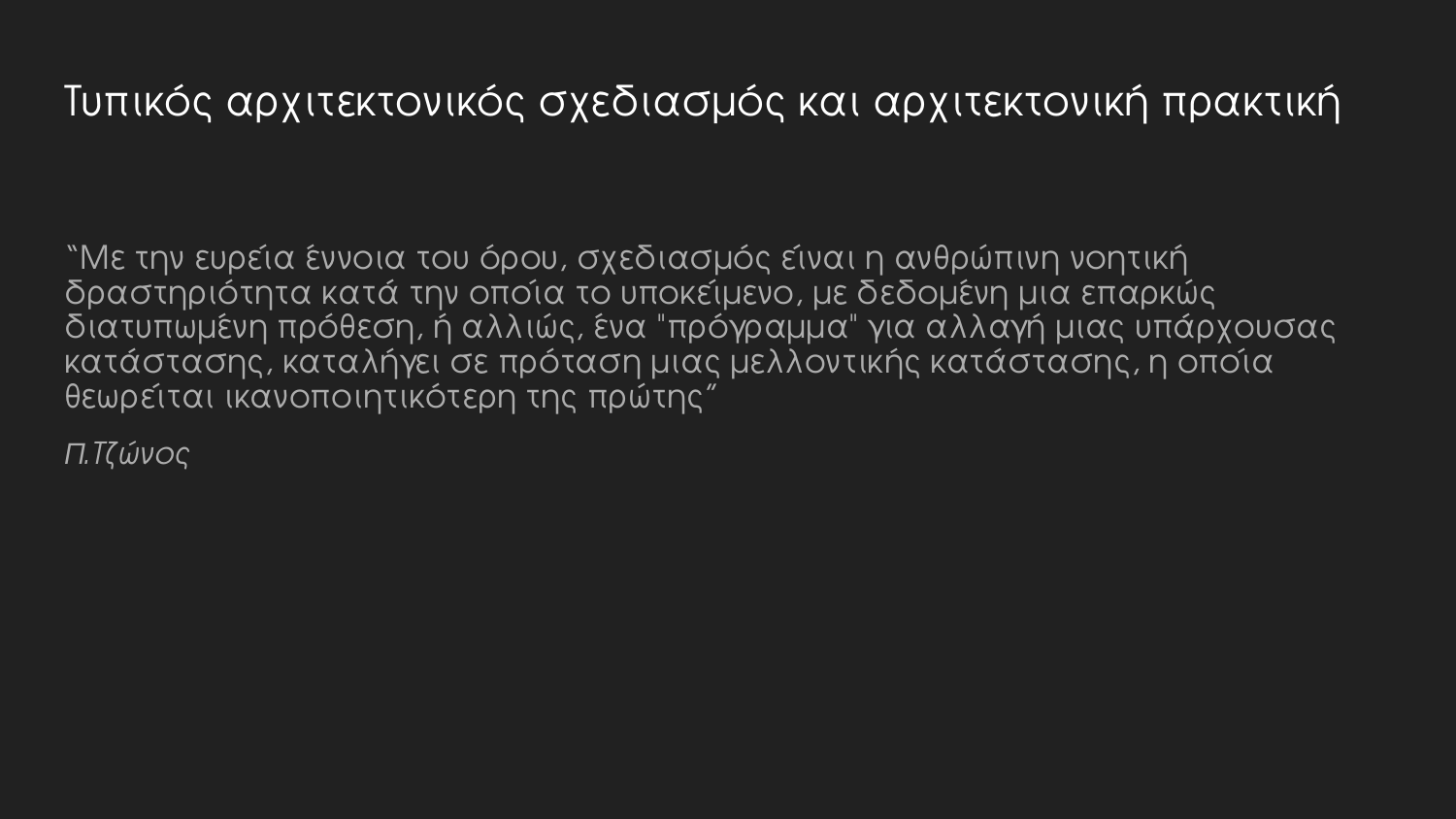

# Τυπικός αρχιτεκτονικός σχεδιασμός και αρχιτεκτονική πρακτική
“Mε την ευρεία έννοια του όρου, σχεδιασμός είναι η ανθρώπινη νοητική δραστηριότητα κατά την οποία το υποκείμενο, με δεδομένη μια επαρκώς διατυπωμένη πρόθεση, ή αλλιώς, ένα "πρόγραμμα" για αλλαγή μιας υπάρχουσας κατάστασης, καταλήγει σε πρόταση μιας μελλοντικής κατάστασης, η οποία θεωρείται ικανοποιητικότερη της πρώτης”
Π.Τζώνος